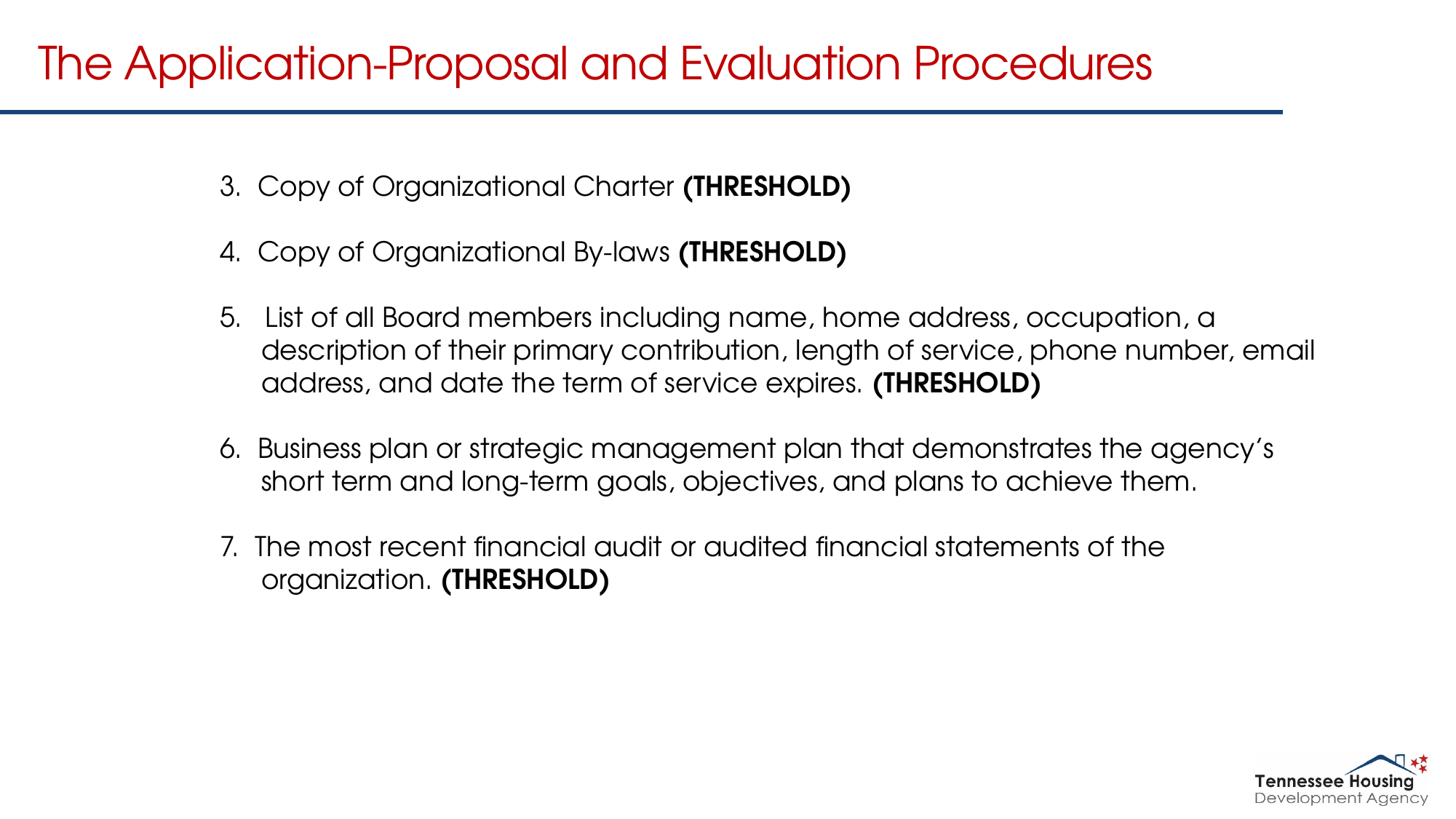

# The Application-Proposal and Evaluation Procedures
3.  Copy of Organizational Charter (THRESHOLD)

4.  Copy of Organizational By-laws (THRESHOLD)

5.   List of all Board members including name, home address, occupation, a description of their primary contribution, length of service, phone number, email address, and date the term of service expires. (THRESHOLD)

6.  Business plan or strategic management plan that demonstrates the agency’s short term and long-term goals, objectives, and plans to achieve them.

7.  The most recent financial audit or audited financial statements of the organization. (THRESHOLD)